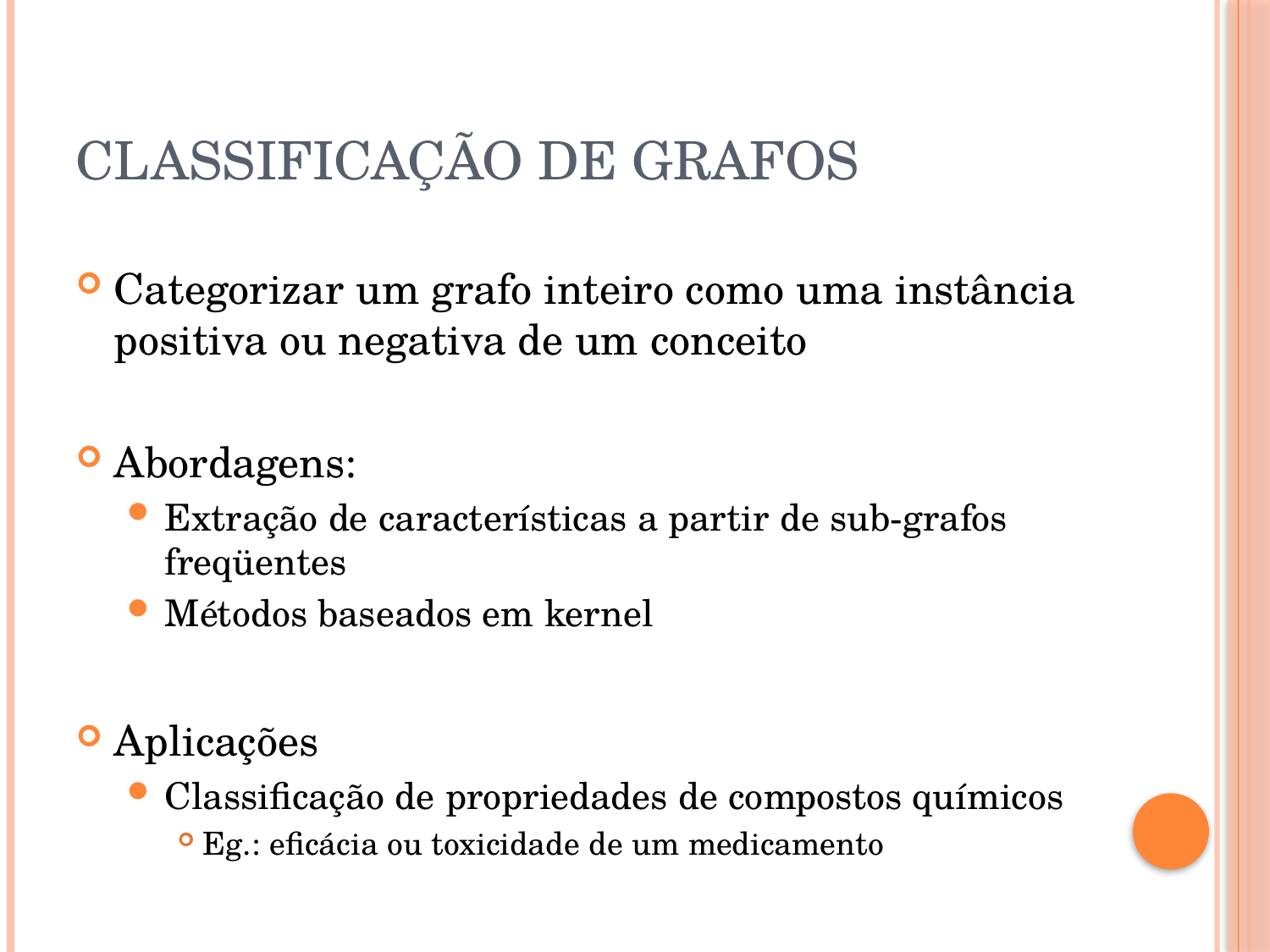

# Classificação de grafos
Categorizar um grafo inteiro como uma instância positiva ou negativa de um conceito

Abordagens:
Extração de características a partir de sub-grafos freqüentes
Métodos baseados em kernel

Aplicações
Classificação de propriedades de compostos químicos
Eg.: eficácia ou toxicidade de um medicamento